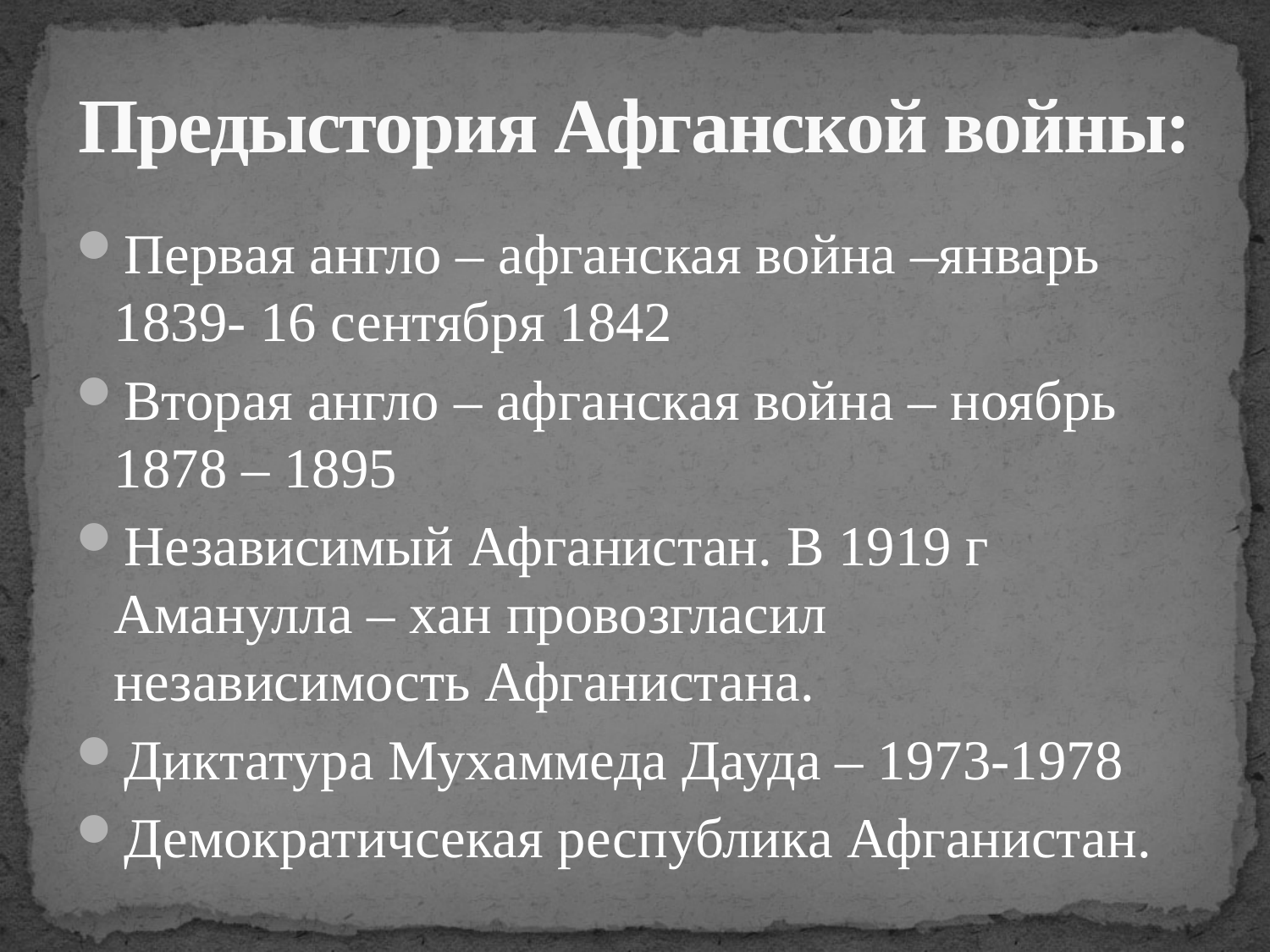

# Предыстория Афганской войны:
Первая англо – афганская война –январь 1839- 16 сентября 1842
Вторая англо – афганская война – ноябрь 1878 – 1895
Независимый Афганистан. В 1919 г Аманулла – хан провозгласил независимость Афганистана.
Диктатура Мухаммеда Дауда – 1973-1978
Демократичсекая республика Афганистан.